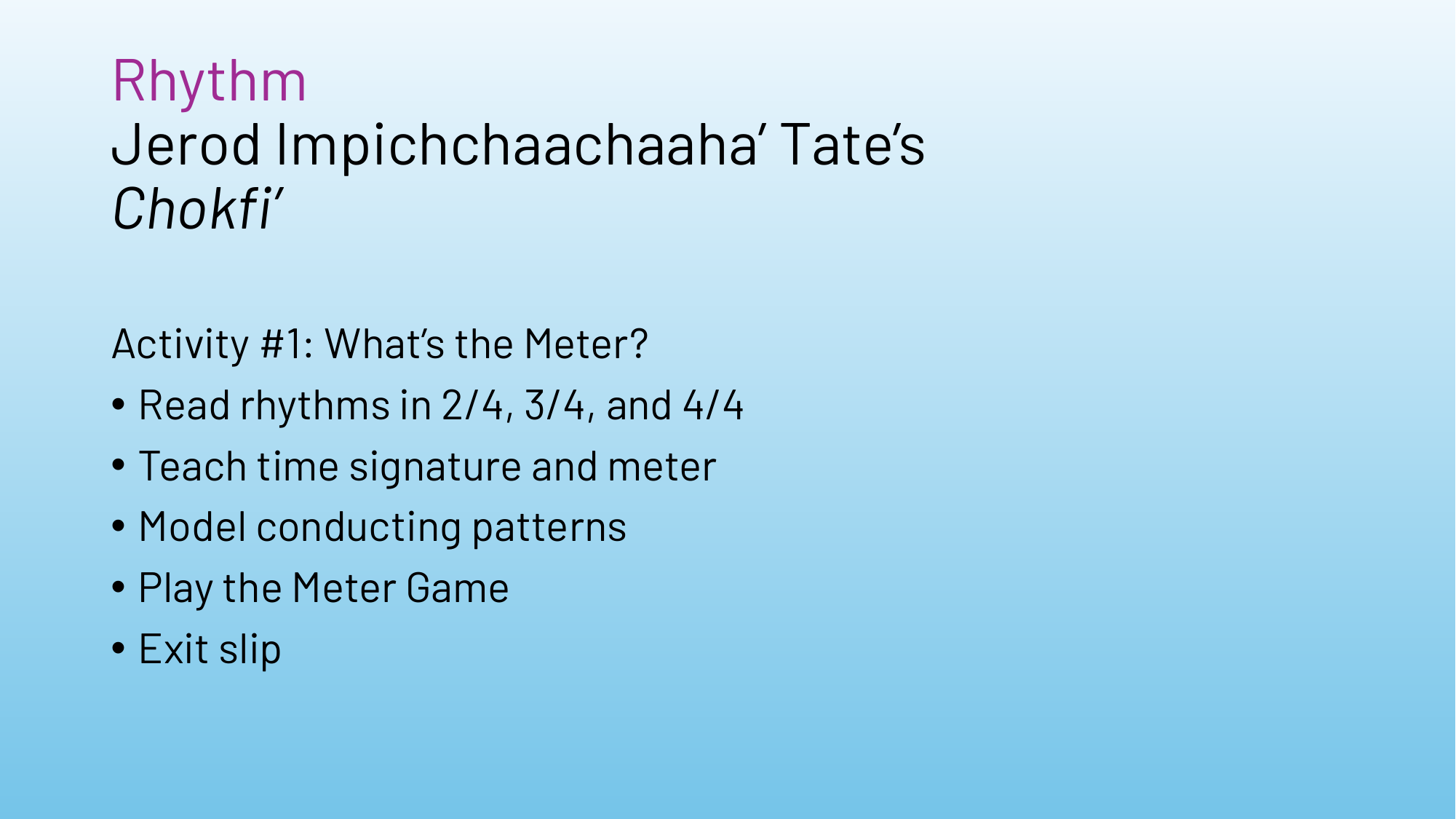

# Rhythm Jerod Impichchaachaaha’ Tate’s Chokfi’
Activity #1: What’s the Meter?
Read rhythms in 2/4, 3/4, and 4/4
Teach time signature and meter
Model conducting patterns
Play the Meter Game
Exit slip